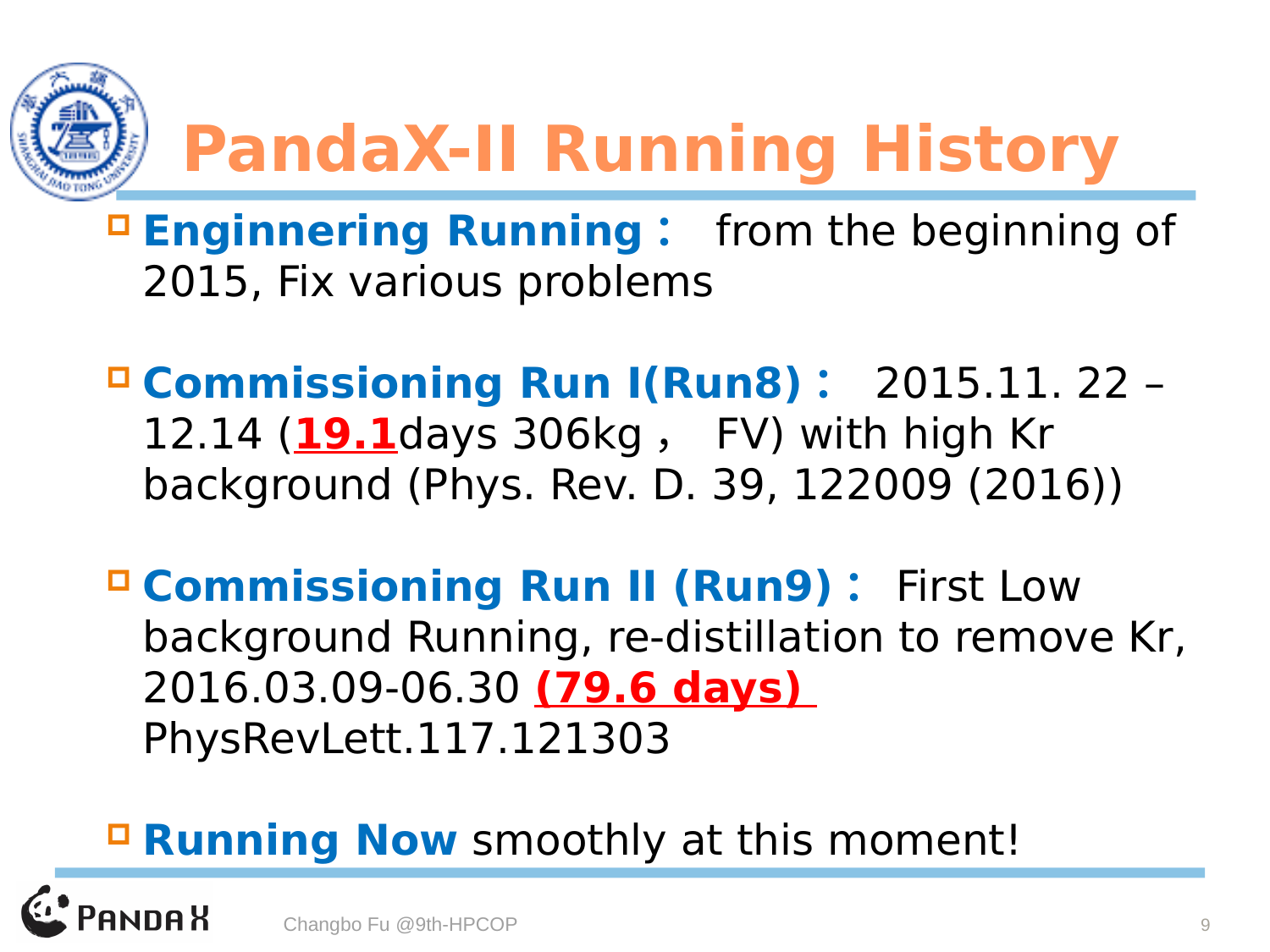

# PandaX-II Running History
Enginnering Running： from the beginning of 2015, Fix various problems

Commissioning Run I(Run8)： 2015.11. 22 – 12.14 (19.1days 306kg， FV) with high Kr background (Phys. Rev. D. 39, 122009 (2016))

Commissioning Run II (Run9)：First Low background Running, re-distillation to remove Kr, 2016.03.09-06.30 (79.6 days)  PhysRevLett.117.121303

Running Now smoothly at this moment!
9
Changbo Fu @9th-HPCOP